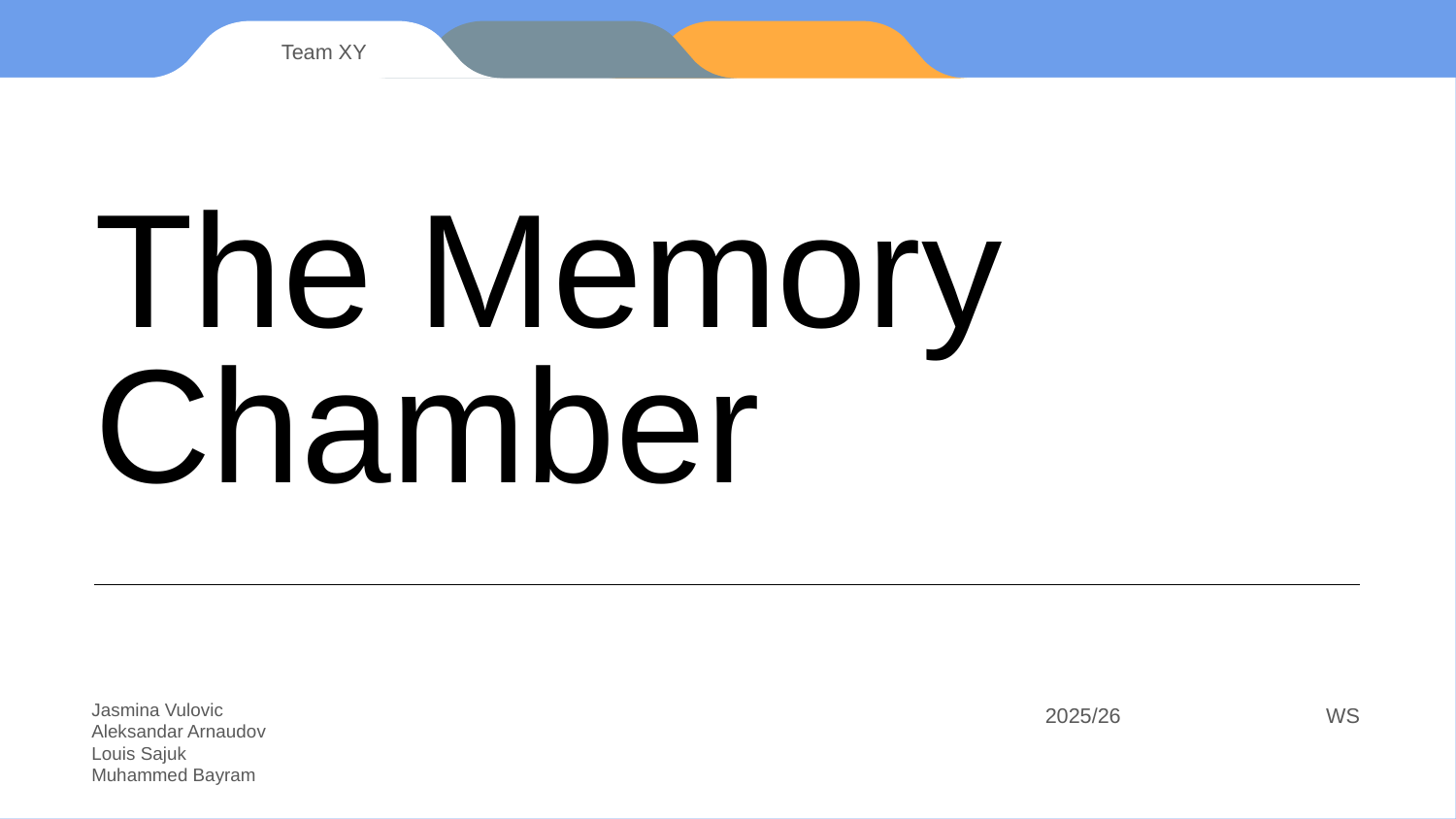

Team XY
# The Memory Chamber
Jasmina Vulovic
Aleksandar Arnaudov
Louis Sajuk
Muhammed Bayram
2025/26
WS